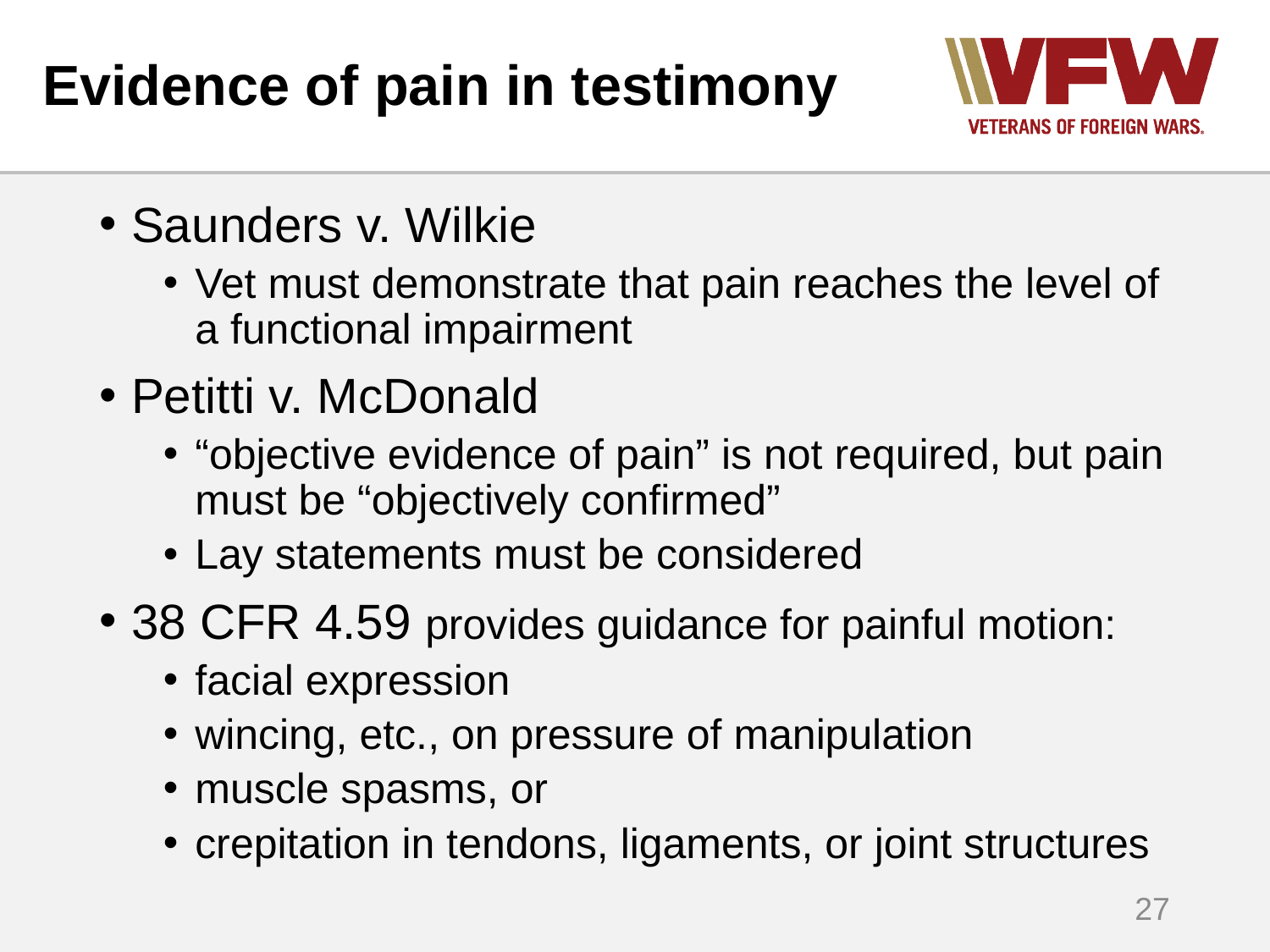

# Evidence of pain in testimony
Saunders v. Wilkie
Vet must demonstrate that pain reaches the level of a functional impairment
Petitti v. McDonald
“objective evidence of pain” is not required, but pain must be “objectively confirmed”
Lay statements must be considered
38 CFR 4.59 provides guidance for painful motion:
facial expression
wincing, etc., on pressure of manipulation
muscle spasms, or
crepitation in tendons, ligaments, or joint structures

27